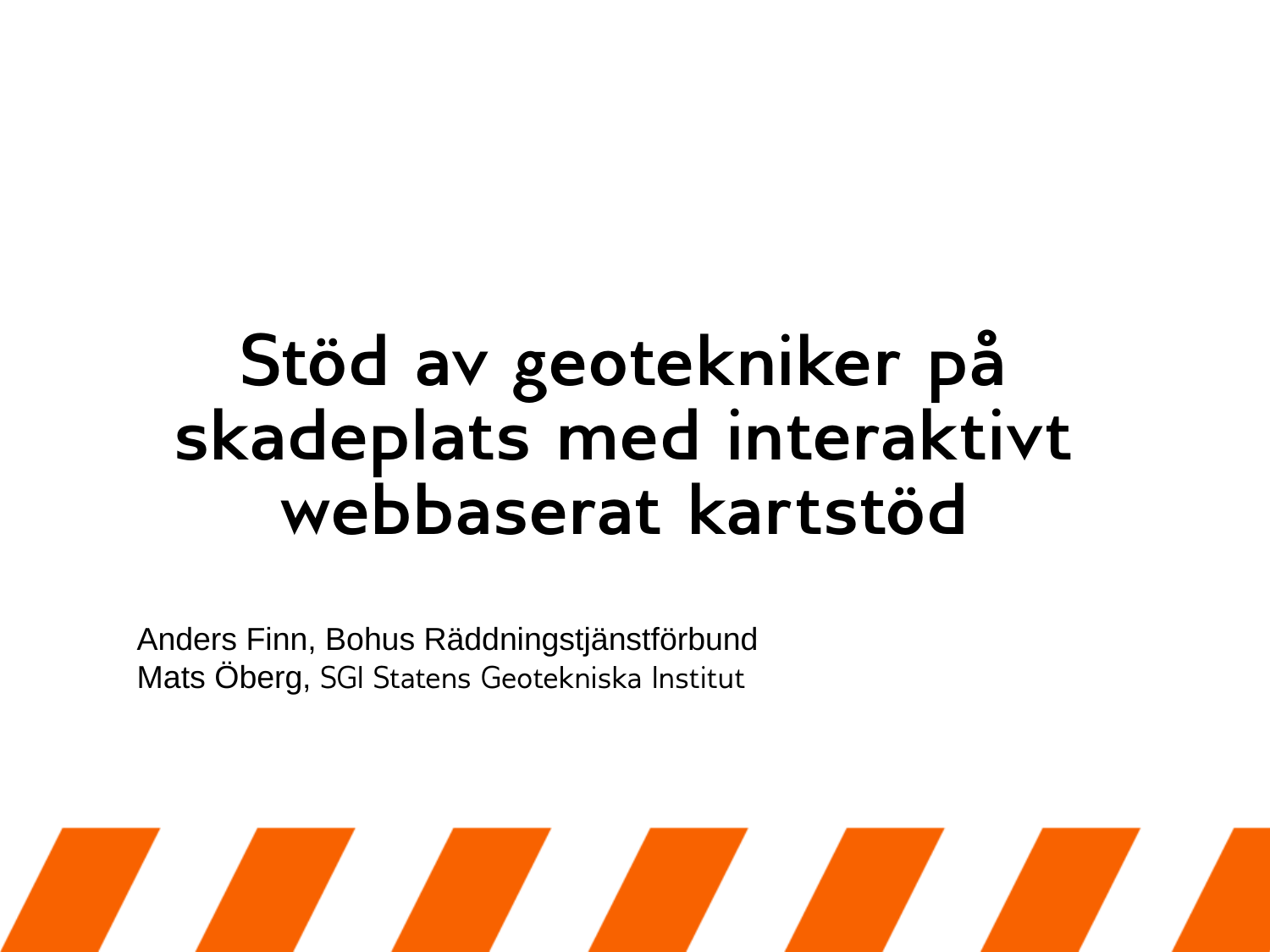

# Stöd av geotekniker på skadeplats med interaktivt webbaserat kartstöd
Anders Finn, Bohus Räddningstjänstförbund
Mats Öberg, SGI Statens Geotekniska Institut